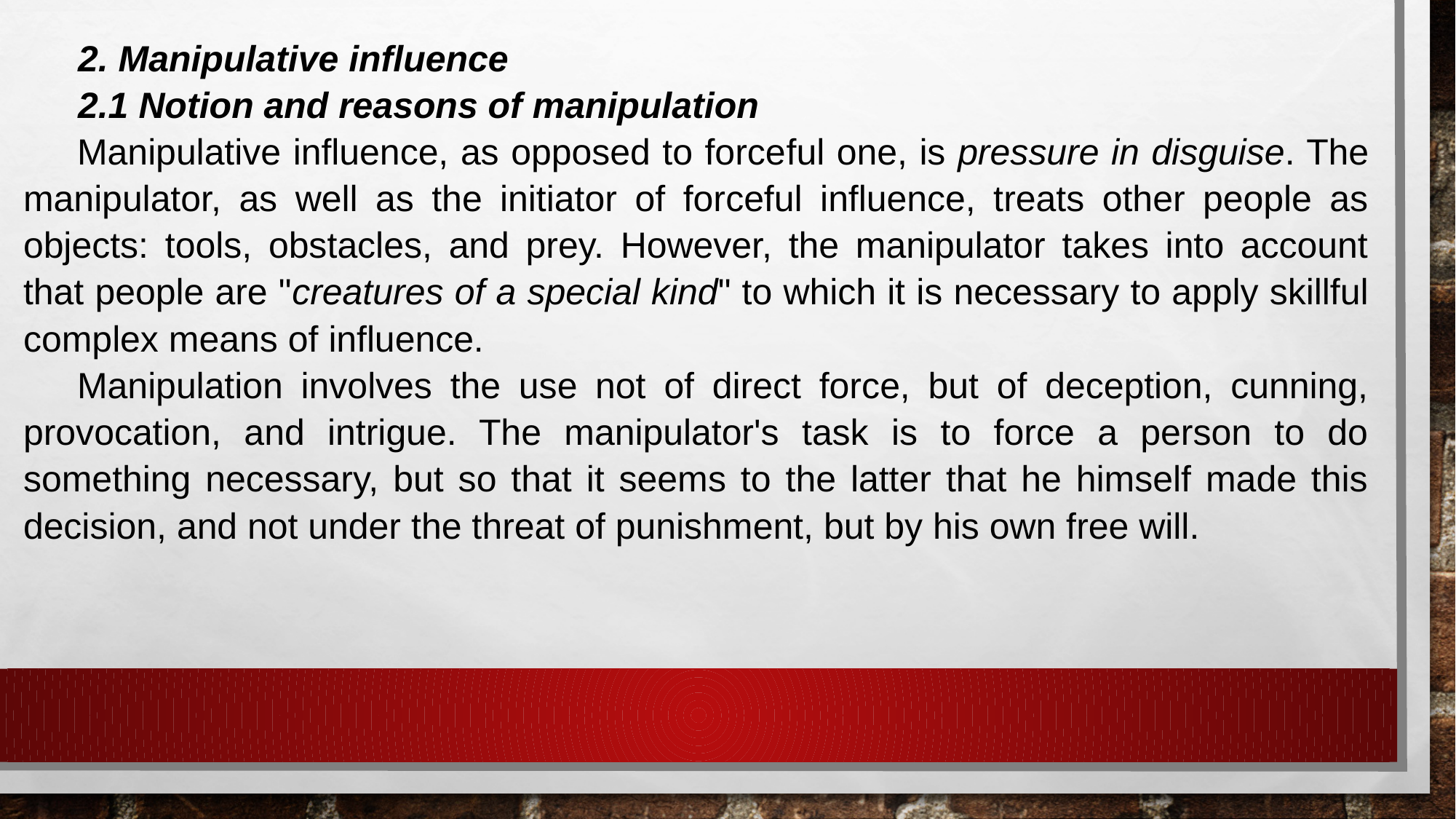

2. Manipulative influence
2.1 Notion and reasons of manipulation
Manipulative influence, as opposed to forceful one, is pressure in disguise. The manipulator, as well as the initiator of forceful influence, treats other people as objects: tools, obstacles, and prey. However, the manipulator takes into account that people are "creatures of a special kind" to which it is necessary to apply skillful complex means of influence.
Manipulation involves the use not of direct force, but of deception, cunning, provocation, and intrigue. The manipulator's task is to force a person to do something necessary, but so that it seems to the latter that he himself made this decision, and not under the threat of punishment, but by his own free will.